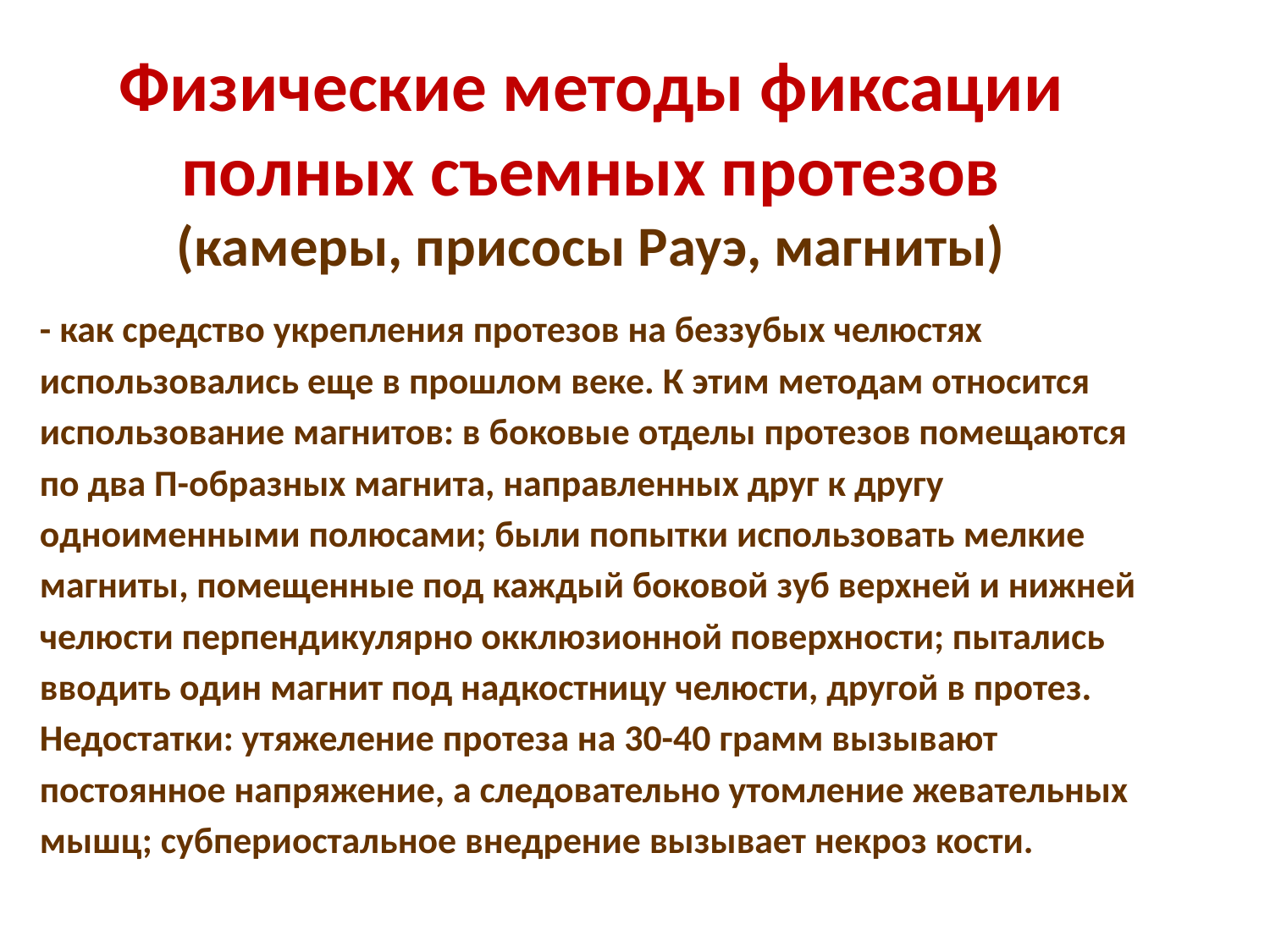

Физические методы фиксации
полных съемных протезов
(камеры, присосы Рауэ, магниты)
- как средство укрепления протезов на беззубых челюстях использовались еще в прошлом веке. К этим методам относится использование магнитов: в боковые отделы протезов помещаются по два П-образных магнита, направленных друг к другу одноименными полюсами; были попытки использовать мелкие магниты, помещенные под каждый боковой зуб верхней и нижней челюсти перпендикулярно окклюзионной поверхности; пытались вводить один магнит под надкостницу челюсти, другой в протез. Недостатки: утяжеление протеза на 30-40 грамм вызывают постоянное напряжение, а следовательно утомление жевательных мышц; субпериостальное внедрение вызывает некроз кости.